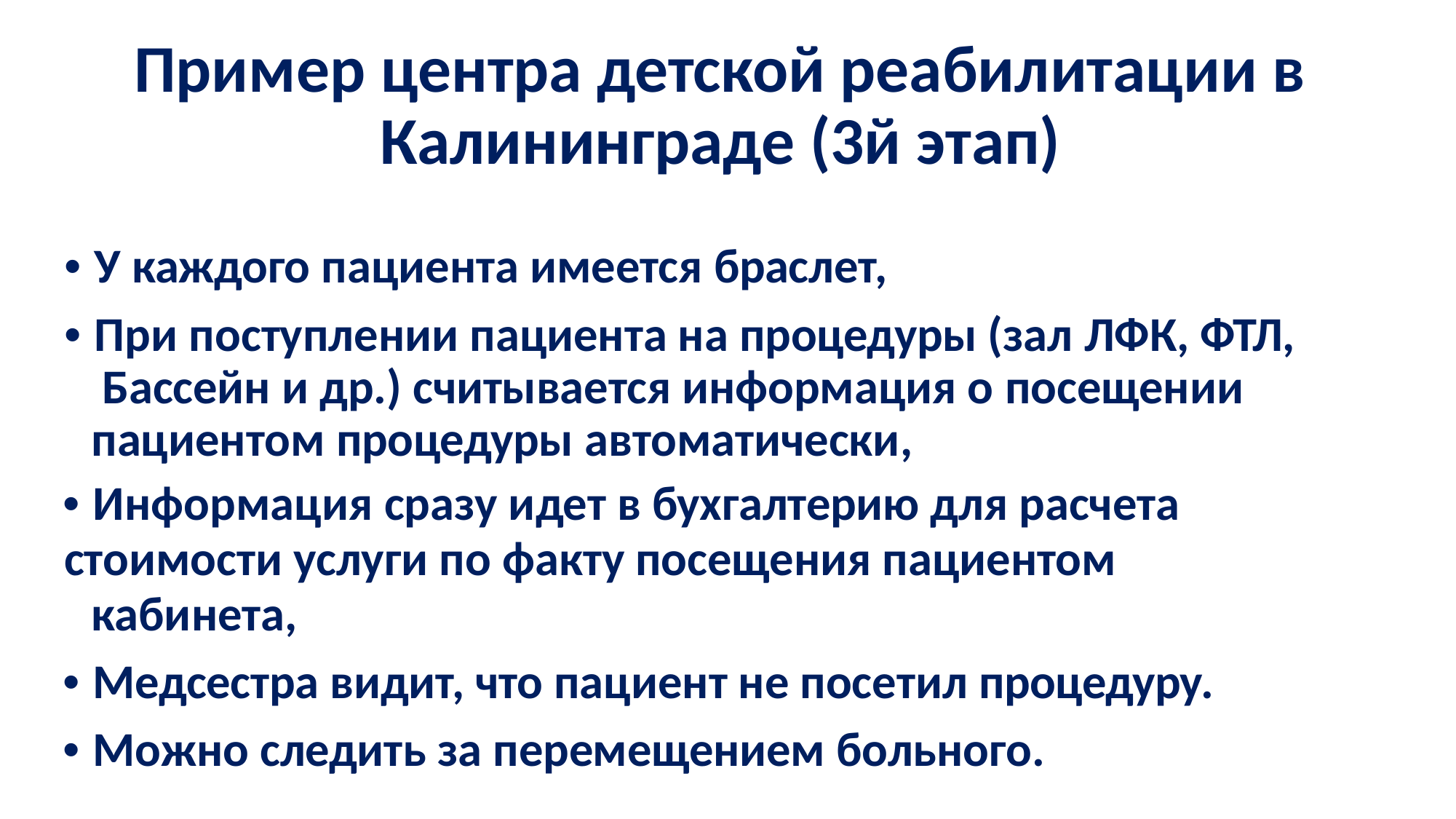

# Пример центра детской реабилитации в  Калининграде (3й этап)
• У каждого пациента имеется браслет,
• При поступлении пациента на процедуры (зал ЛФК, ФТЛ,  Бассейн и др.) считывается информация о посещении  пациентом процедуры автоматически,
• Информация сразу идет в бухгалтерию для расчета
стоимости услуги по факту посещения пациентом кабинета,
• Медсестра видит, что пациент не посетил процедуру.
• Можно следить за перемещением больного.